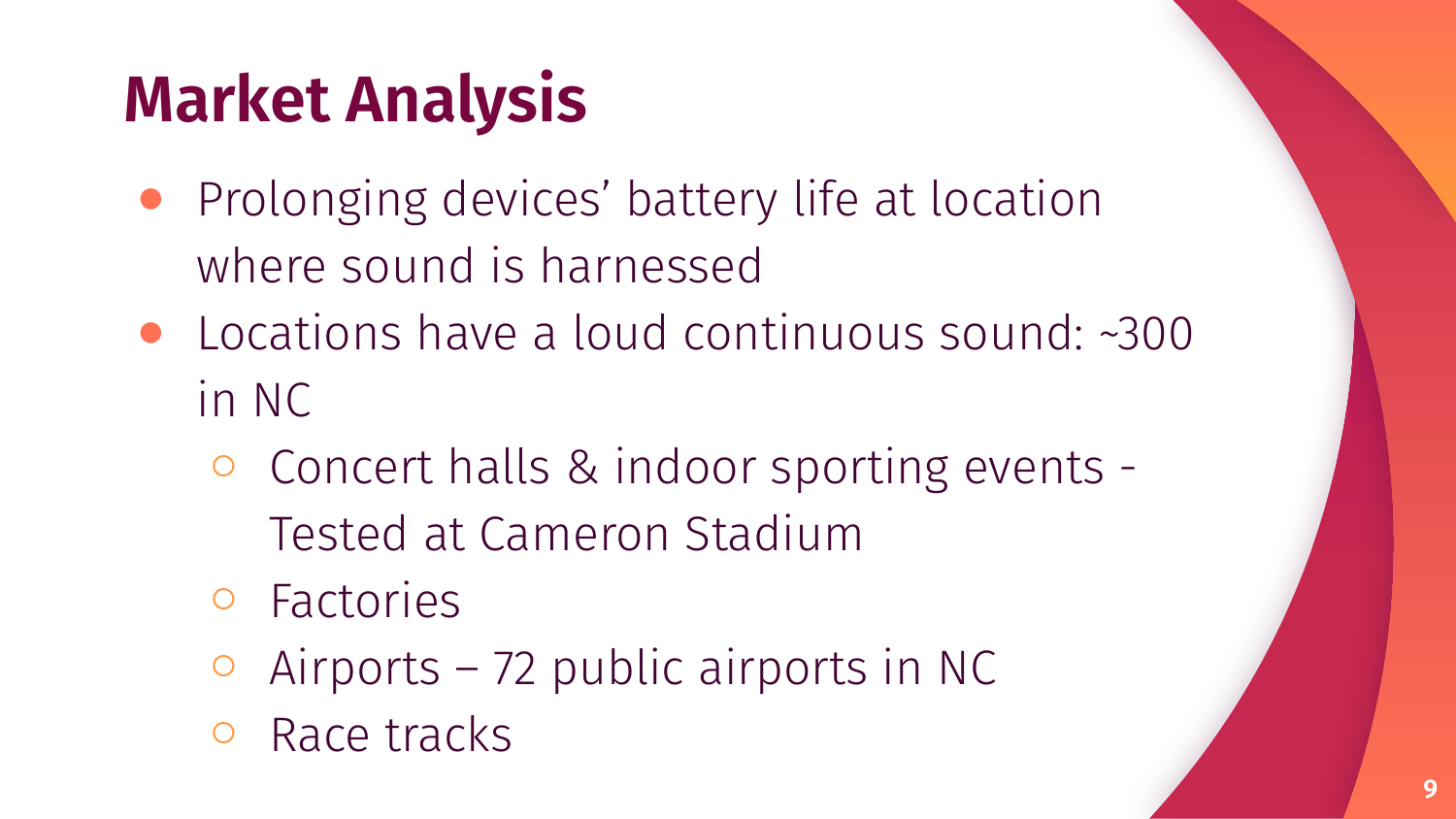

# Market Analysis
Prolonging devices’ battery life at location where sound is harnessed
Locations have a loud continuous sound: ~300 in NC
Concert halls & indoor sporting events - Tested at Cameron Stadium
Factories
Airports – 72 public airports in NC
Race tracks

9